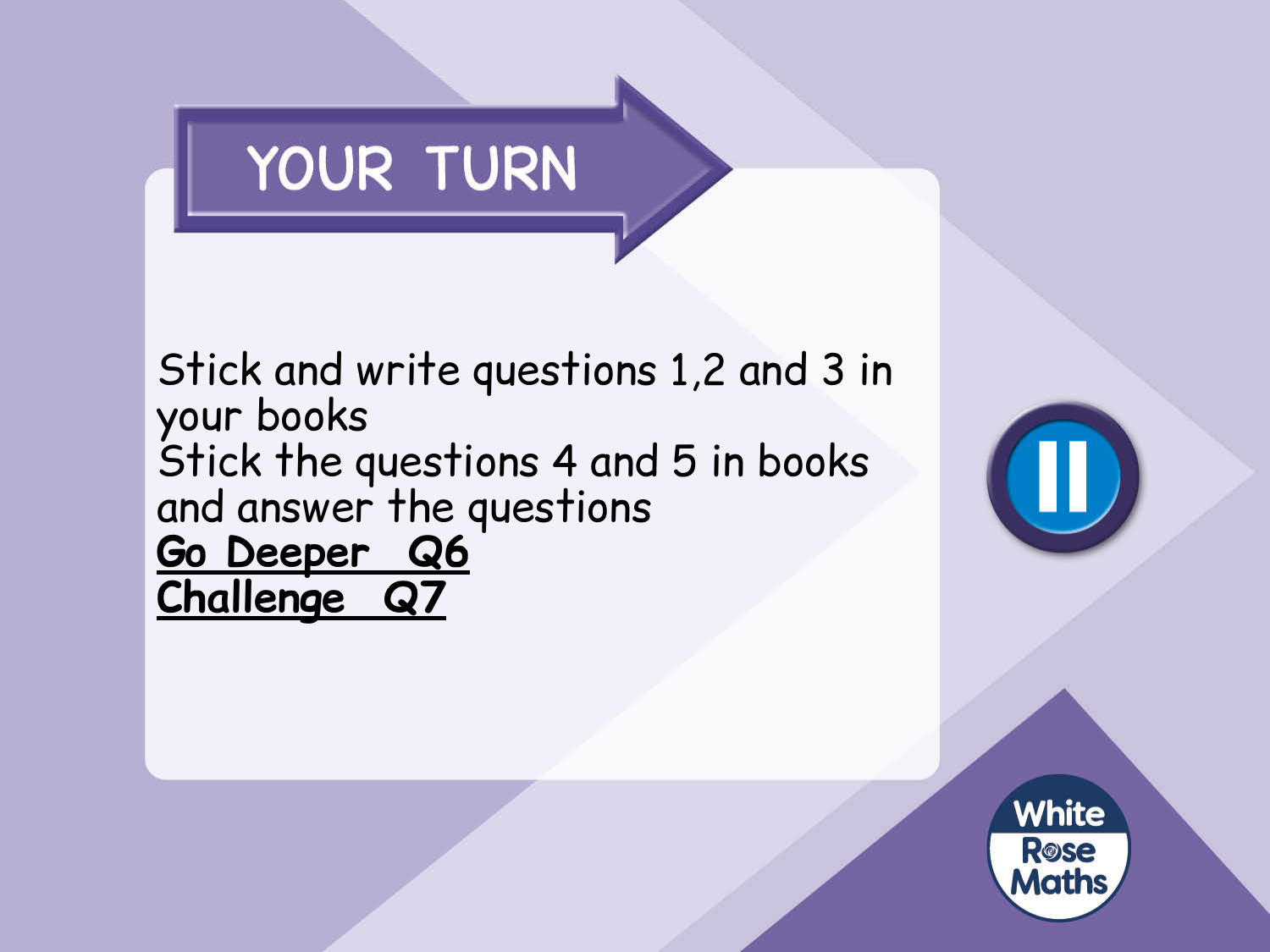

# Stick and write questions 1,2 and 3 in your books Stick the questions 4 and 5 in books and answer the questions Go Deeper  Q6 Challenge  Q7